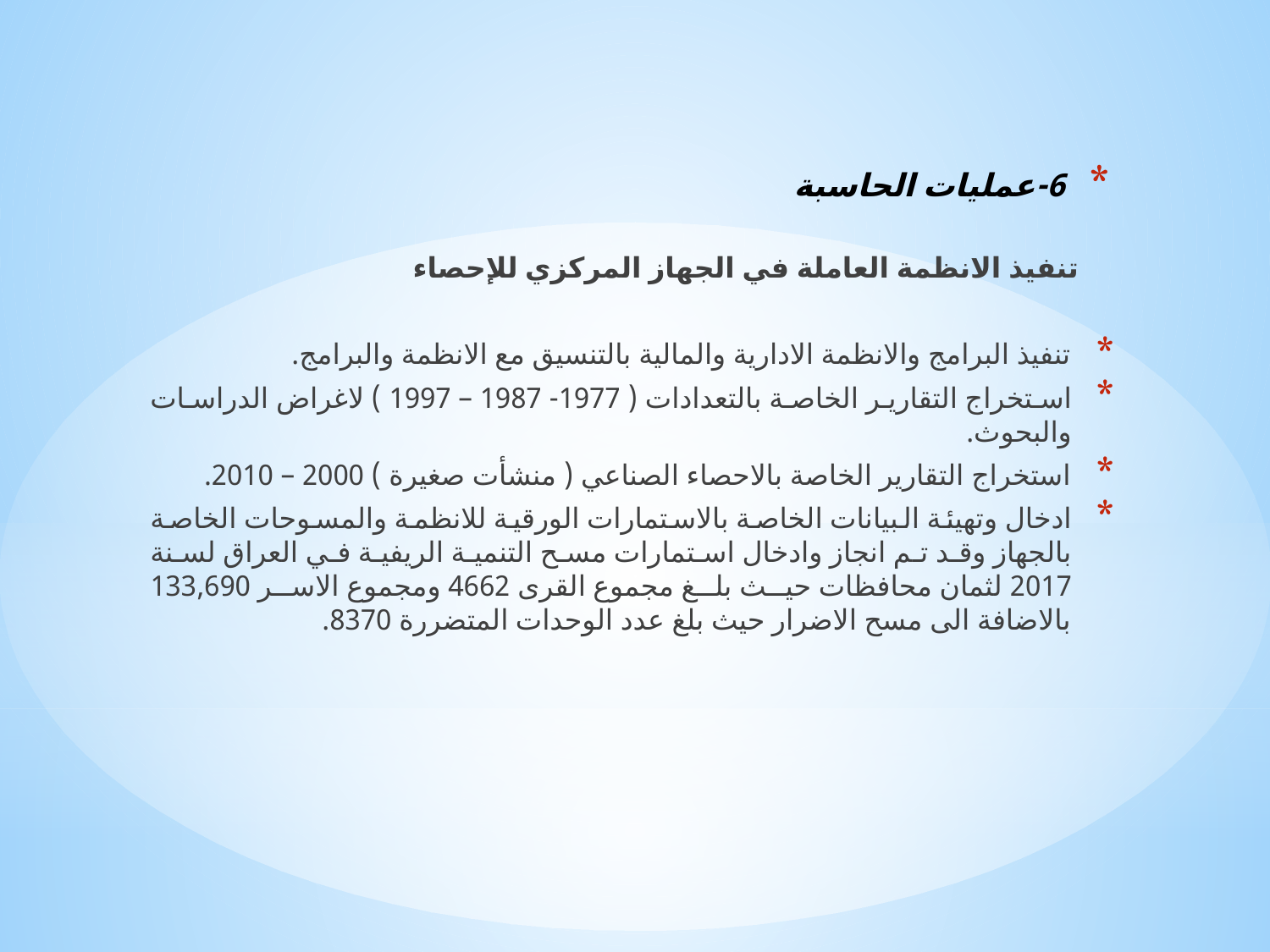

# 6-عمليات الحاسبة
تنفيذ الانظمة العاملة في الجهاز المركزي للإحصاء

تنفيذ البرامج والانظمة الادارية والمالية بالتنسيق مع الانظمة والبرامج.
استخراج التقارير الخاصة بالتعدادات ( 1977- 1987 – 1997 ) لاغراض الدراسات والبحوث.
استخراج التقارير الخاصة بالاحصاء الصناعي ( منشأت صغيرة ) 2000 – 2010.
ادخال وتهيئة البيانات الخاصة بالاستمارات الورقية للانظمة والمسوحات الخاصة بالجهاز وقد تم انجاز وادخال استمارات مسح التنمية الريفية في العراق لسنة 2017 لثمان محافظات حيث بلغ مجموع القرى 4662 ومجموع الاسر 133,690 بالاضافة الى مسح الاضرار حيث بلغ عدد الوحدات المتضررة 8370.